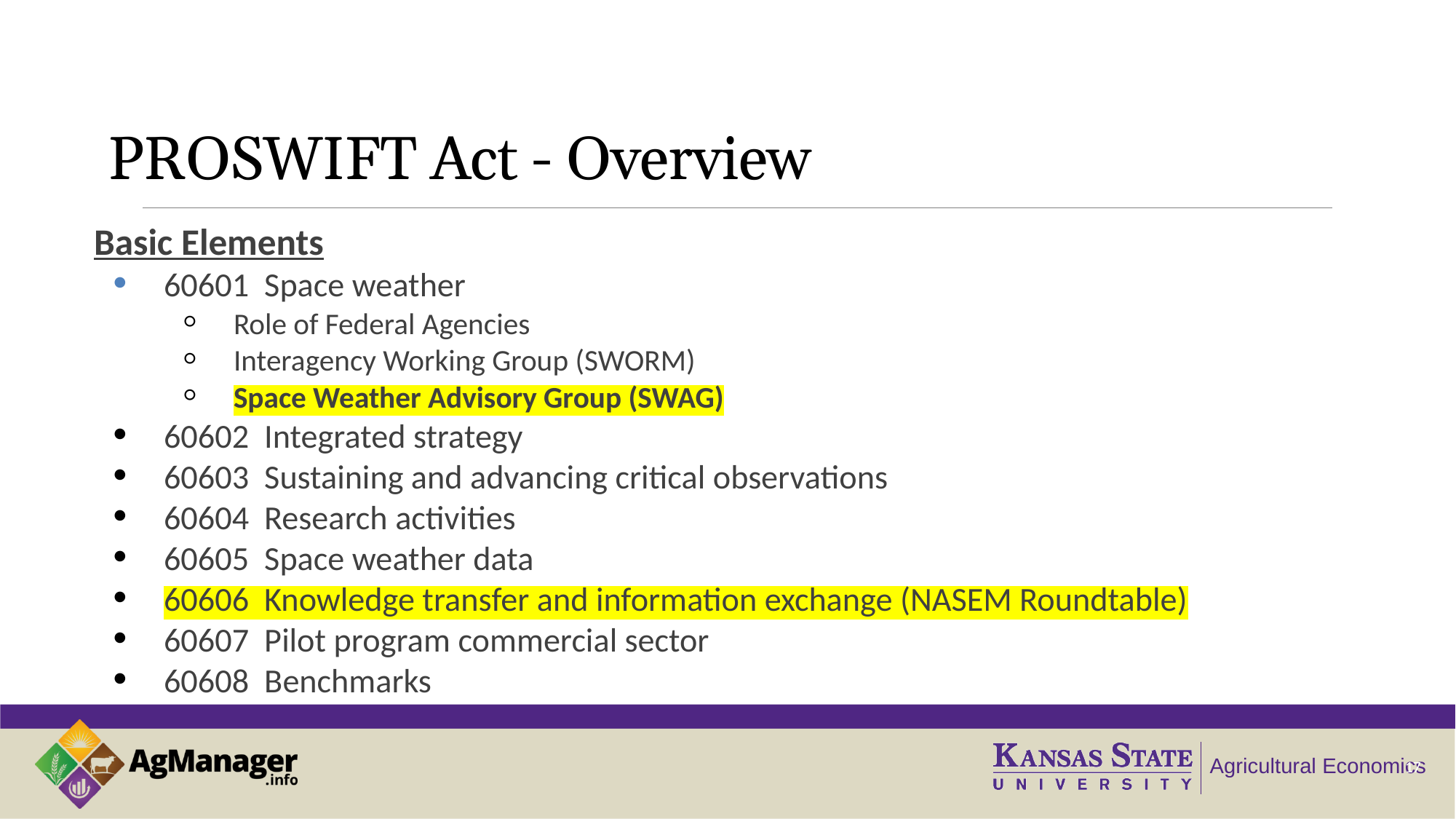

# PROSWIFT Act - Overview
Basic Elements
60601  Space weather
Role of Federal Agencies
Interagency Working Group (SWORM)
Space Weather Advisory Group (SWAG)
60602  Integrated strategy
60603  Sustaining and advancing critical observations
60604  Research activities
60605  Space weather data
60606  Knowledge transfer and information exchange (NASEM Roundtable)
60607  Pilot program commercial sector
60608  Benchmarks

17